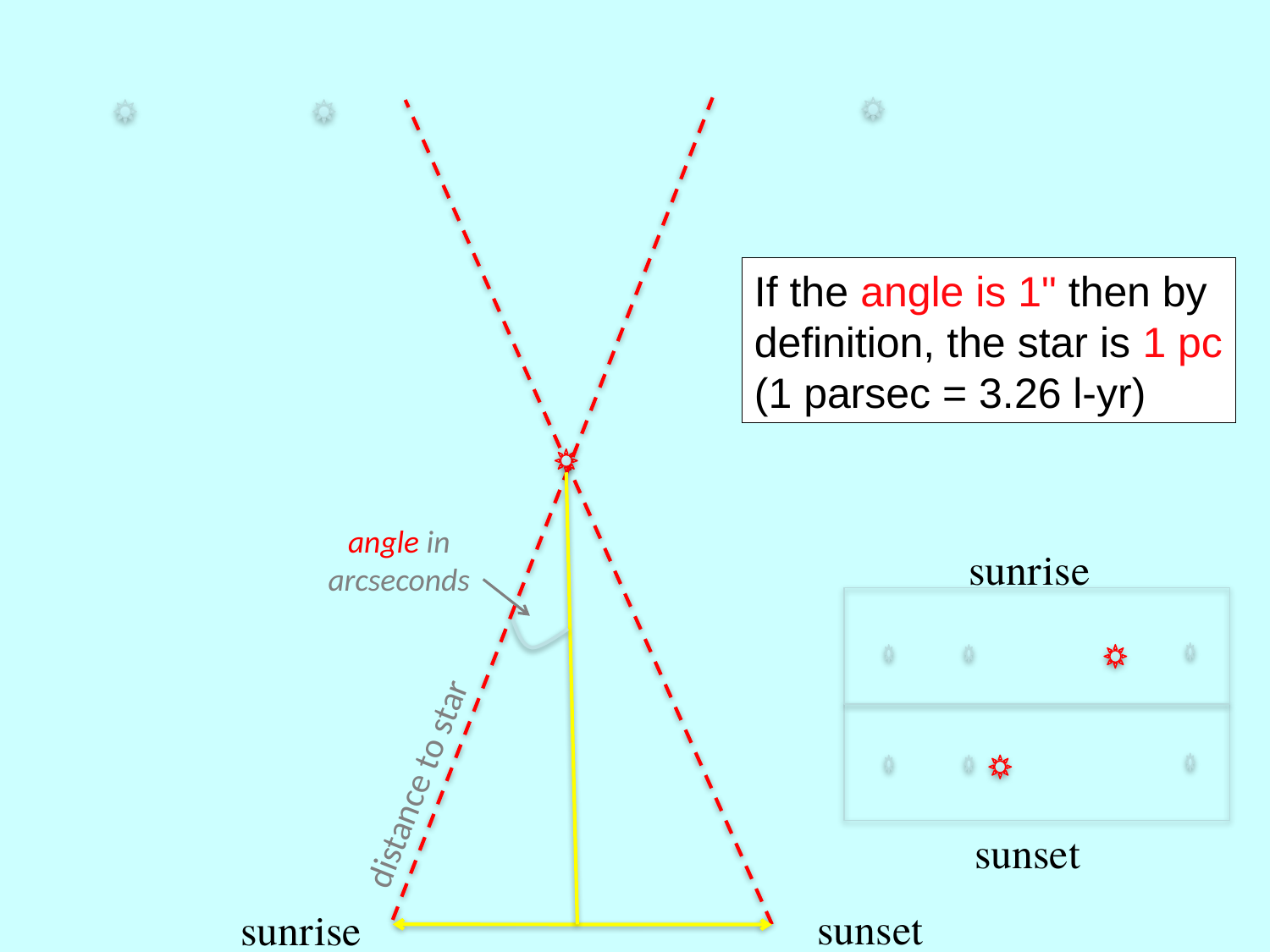

If the angle is 1" then by definition, the star is 1 pc (1 parsec = 3.26 l-yr)

angle in arcseconds
sunrise

distance to star

sunset
sunset
sunrise